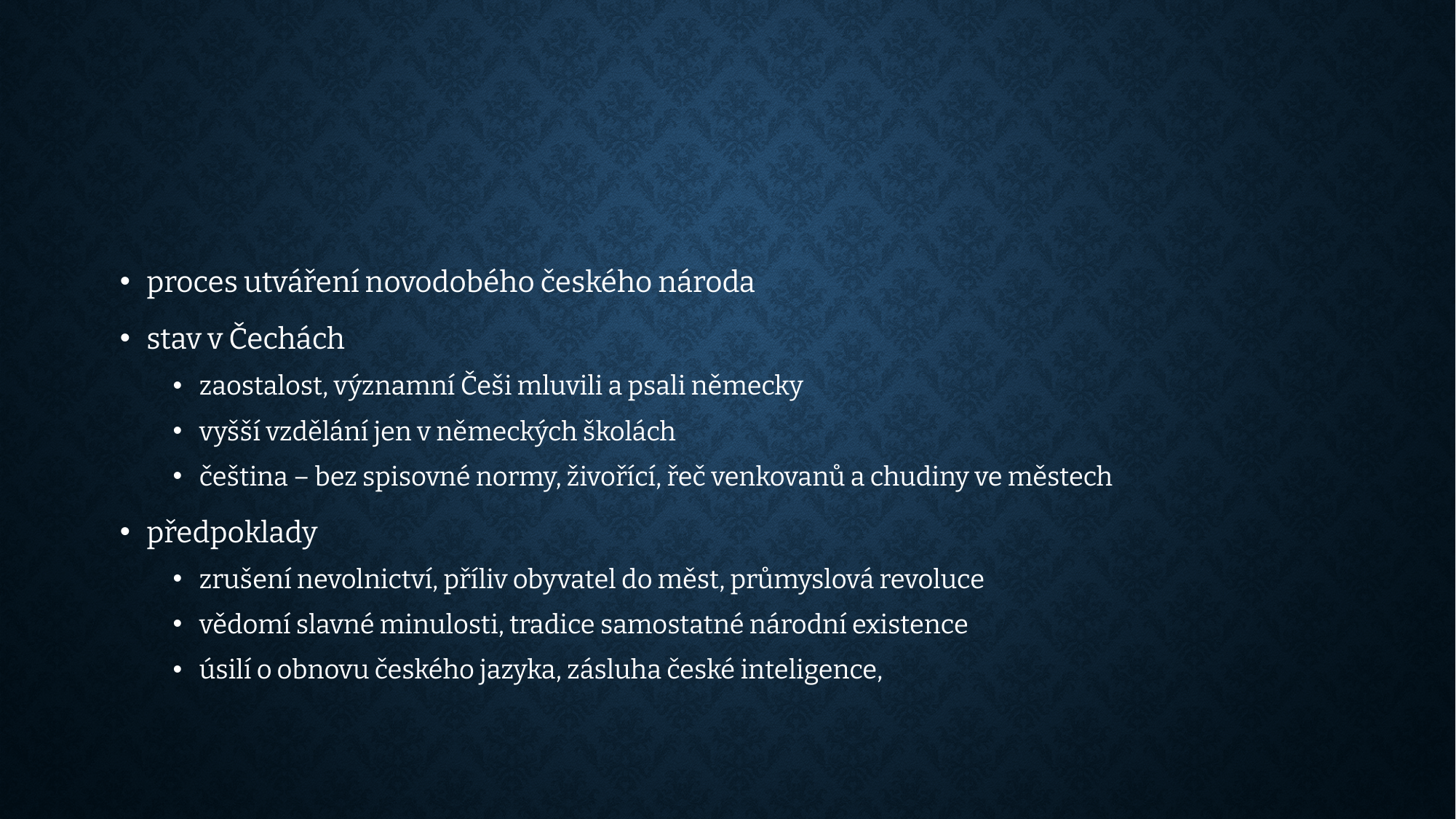

#
proces utváření novodobého českého národa
stav v Čechách
zaostalost, významní Češi mluvili a psali německy
vyšší vzdělání jen v německých školách
čeština – bez spisovné normy, živořící, řeč venkovanů a chudiny ve městech
předpoklady
zrušení nevolnictví, příliv obyvatel do měst, průmyslová revoluce
vědomí slavné minulosti, tradice samostatné národní existence
úsilí o obnovu českého jazyka, zásluha české inteligence,